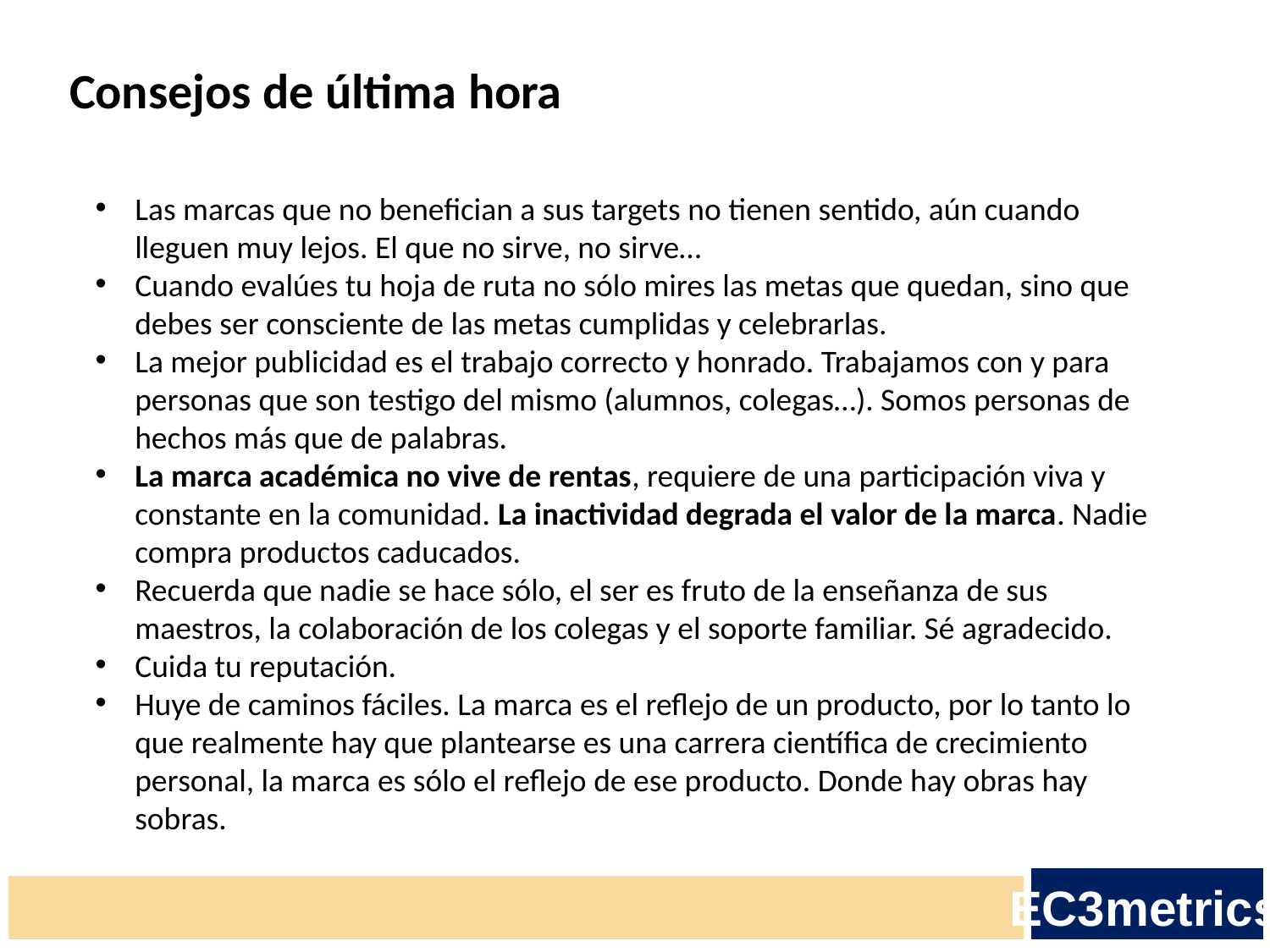

Consejos de última hora
Las marcas que no benefician a sus targets no tienen sentido, aún cuando lleguen muy lejos. El que no sirve, no sirve…
Cuando evalúes tu hoja de ruta no sólo mires las metas que quedan, sino que debes ser consciente de las metas cumplidas y celebrarlas.
La mejor publicidad es el trabajo correcto y honrado. Trabajamos con y para personas que son testigo del mismo (alumnos, colegas…). Somos personas de hechos más que de palabras.
La marca académica no vive de rentas, requiere de una participación viva y constante en la comunidad. La inactividad degrada el valor de la marca. Nadie compra productos caducados.
Recuerda que nadie se hace sólo, el ser es fruto de la enseñanza de sus maestros, la colaboración de los colegas y el soporte familiar. Sé agradecido.
Cuida tu reputación.
Huye de caminos fáciles. La marca es el reflejo de un producto, por lo tanto lo que realmente hay que plantearse es una carrera científica de crecimiento personal, la marca es sólo el reflejo de ese producto. Donde hay obras hay sobras.

EC3metrics